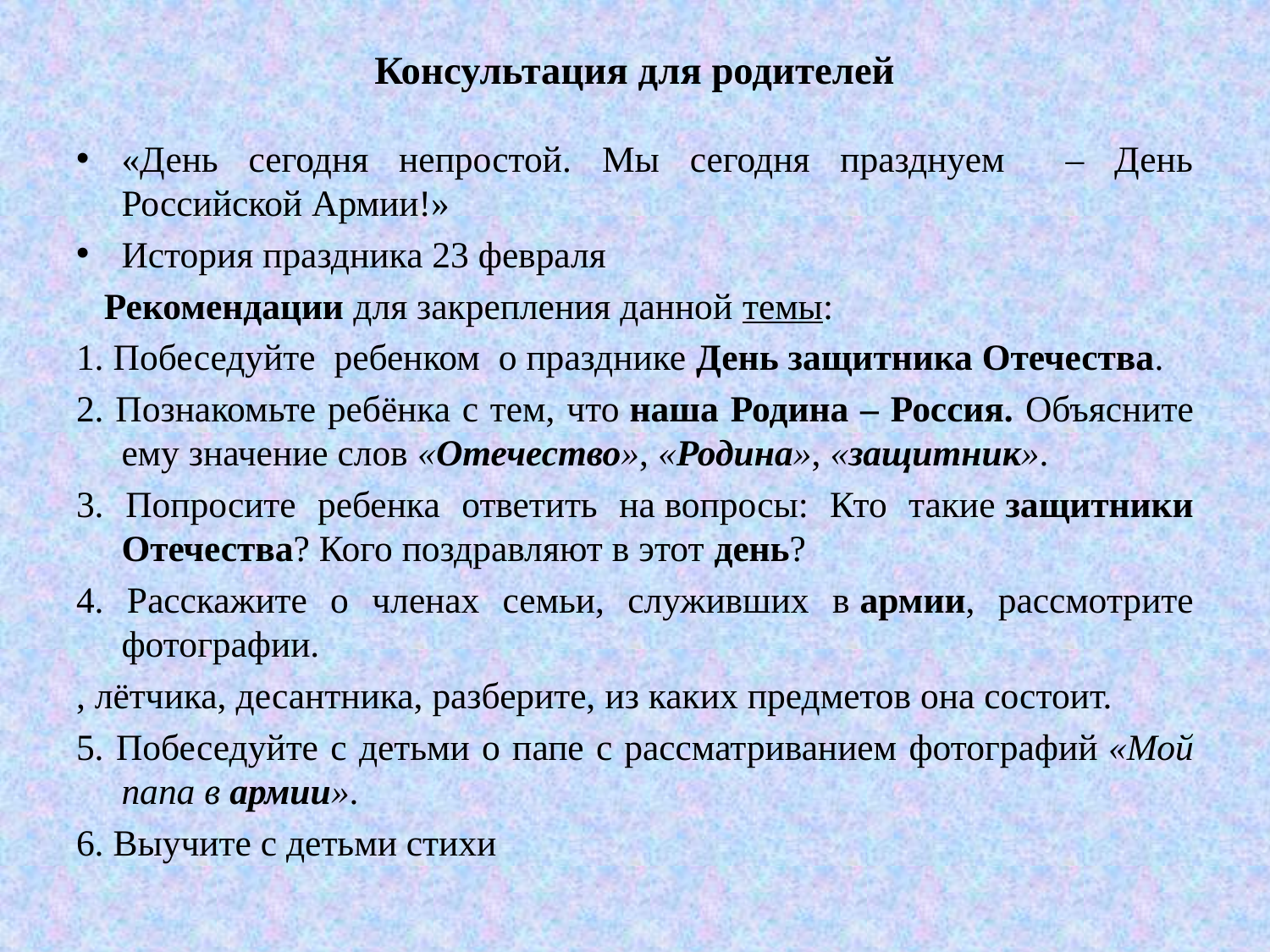

# Консультация для родителей
«День сегодня непростой. Мы сегодня празднуем  – День Российской Армии!»
История праздника 23 февраля
   Рекомендации для закрепления данной темы:
1. Побеседуйте  ребенком  о празднике День защитника Отечества.
2. Познакомьте ребёнка с тем, что наша Родина – Россия. Объясните ему значение слов «Отечество», «Родина», «защитник».
3. Попросите ребенка ответить на вопросы: Кто такие защитники Отечества? Кого поздравляют в этот день?
4. Расскажите о членах семьи, служивших в армии, рассмотрите фотографии.
, лётчика, десантника, разберите, из каких предметов она состоит.
5. Побеседуйте с детьми о папе с рассматриванием фотографий «Мой папа в армии».
6. Выучите с детьми стихи